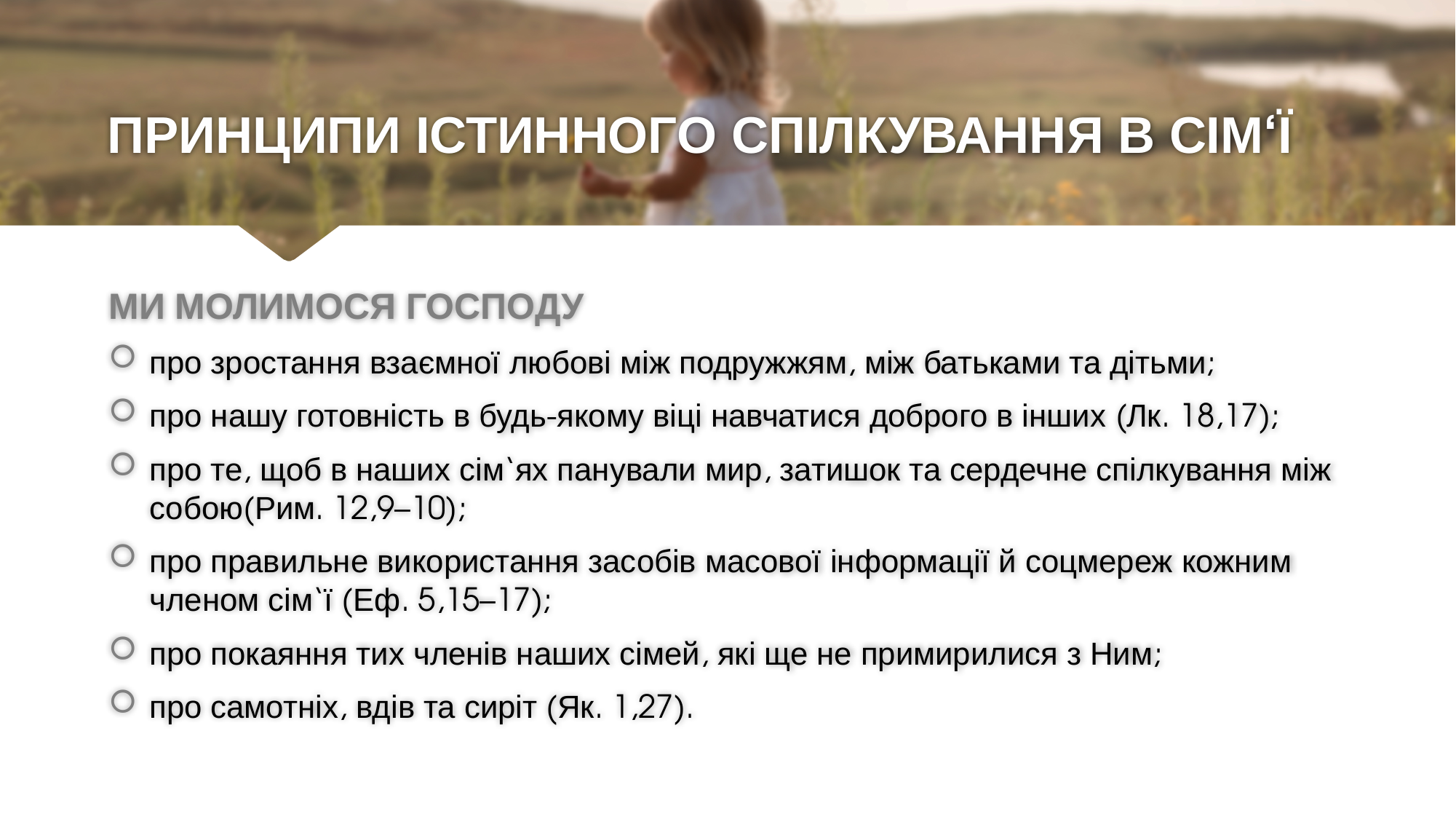

# ПРИНЦИПИ ІСТИННОГО СПІЛКУВАННЯ В СІМ‘Ї
МИ МОЛИМОСЯ ГОСПОДУ
про зростання взаємної любові між подружжям, між батьками та дітьми;
про нашу готовність в будь-якому віці навчатися доброго в інших (Лк. 18,17);
про те, щоб в наших сім‘ях панували мир, затишок та сердечне спілкування між собою(Рим. 12,9–10);
про правильне використання засобів масової інформації й соцмереж кожним членом сім‘ї (Еф. 5,15–17);
про покаяння тих членів наших сімей, які ще не примирилися з Ним;
про самотніх, вдів та сиріт (Як. 1,27).